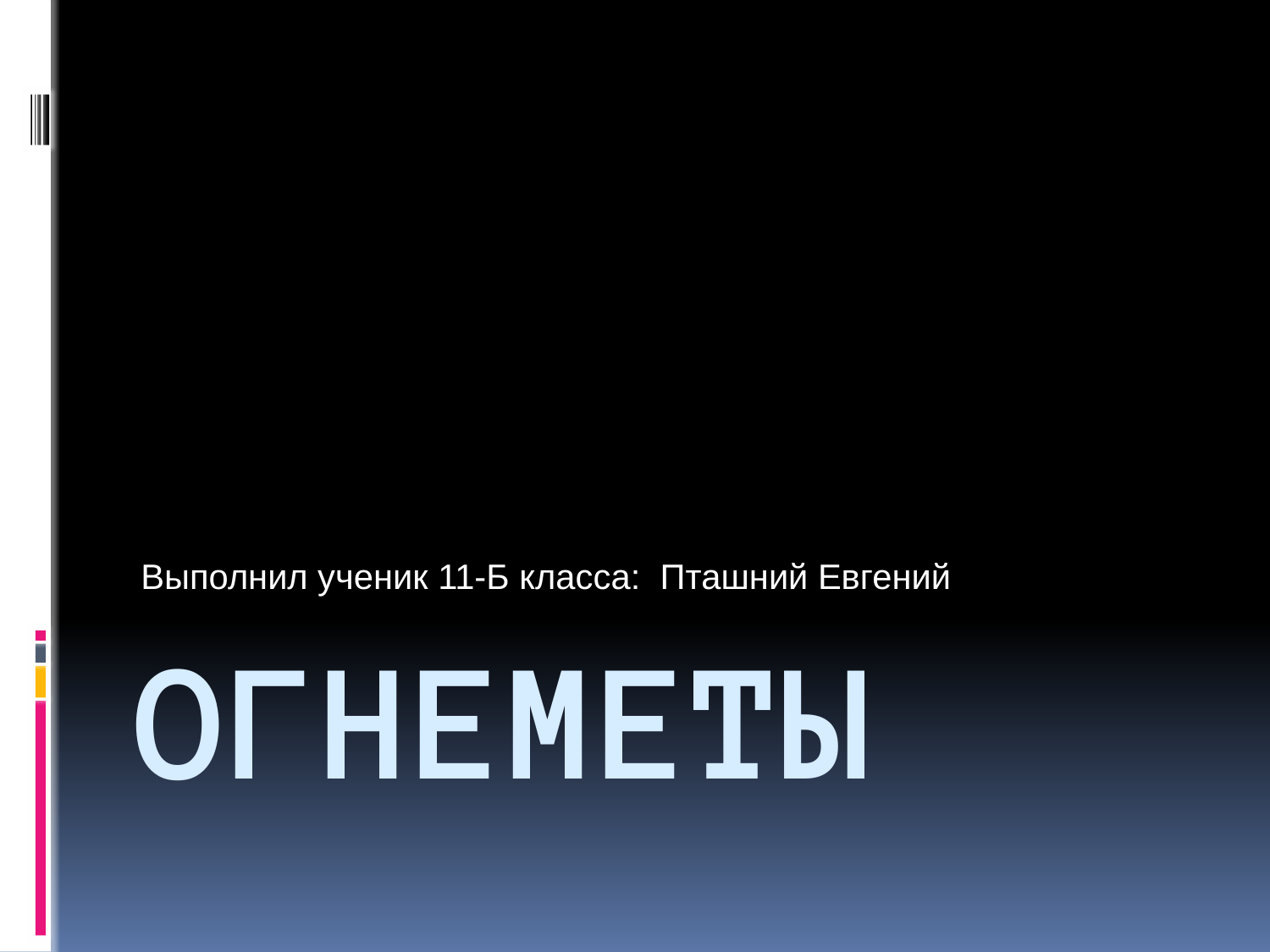

Выполнил ученик 11-Б класса:  Пташний Евгений
# Огнеметы